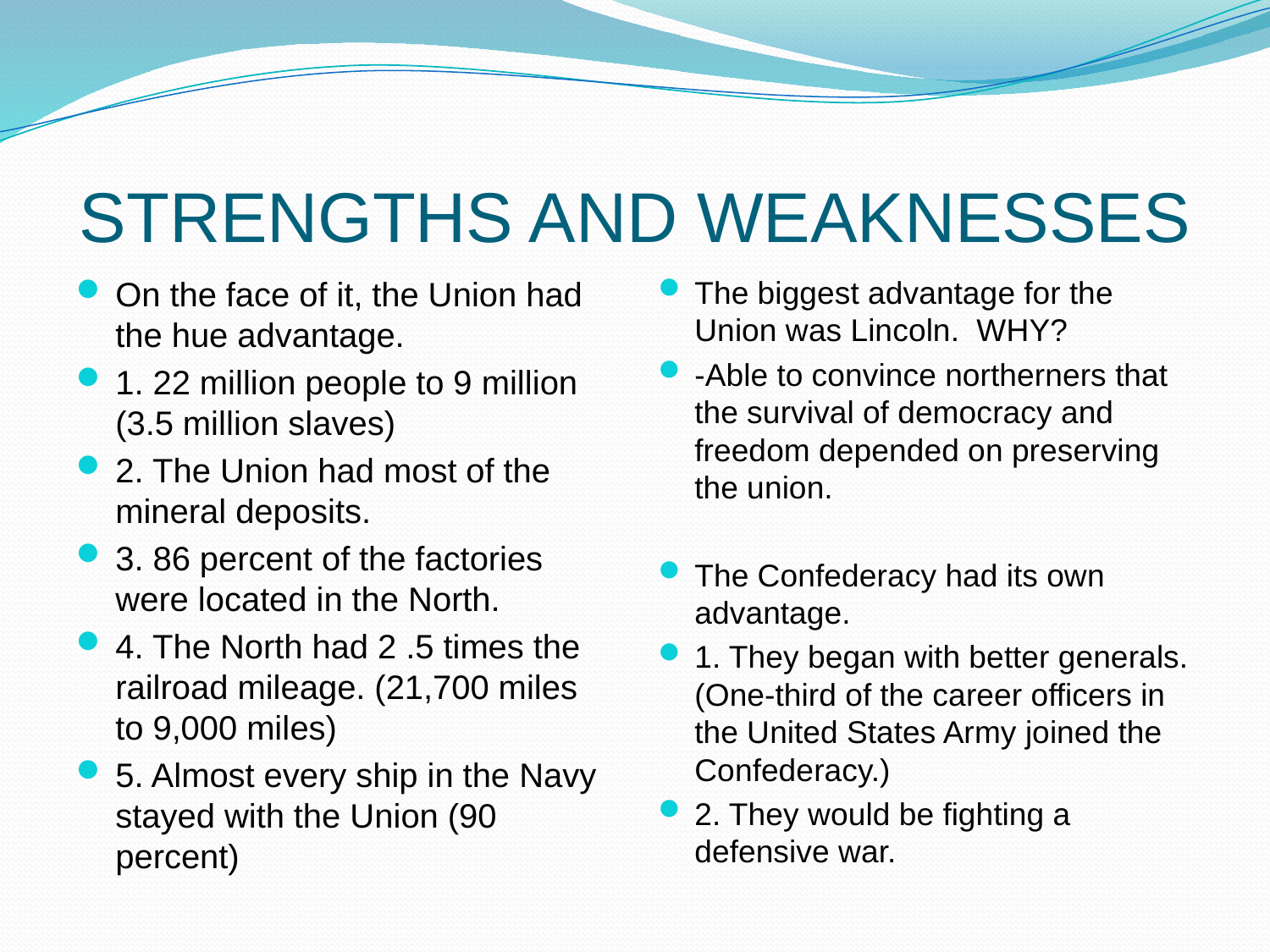

# STRENGTHS AND WEAKNESSES
On the face of it, the Union had the hue advantage.
1. 22 million people to 9 million (3.5 million slaves)
2. The Union had most of the mineral deposits.
3. 86 percent of the factories were located in the North.
4. The North had 2 .5 times the railroad mileage. (21,700 miles to 9,000 miles)
5. Almost every ship in the Navy stayed with the Union (90 percent)
The biggest advantage for the Union was Lincoln.  WHY?
-Able to convince northerners that the survival of democracy and freedom depended on preserving the union.

The Confederacy had its own advantage.
1. They began with better generals. (One-third of the career officers in the United States Army joined the Confederacy.)
2. They would be fighting a defensive war.